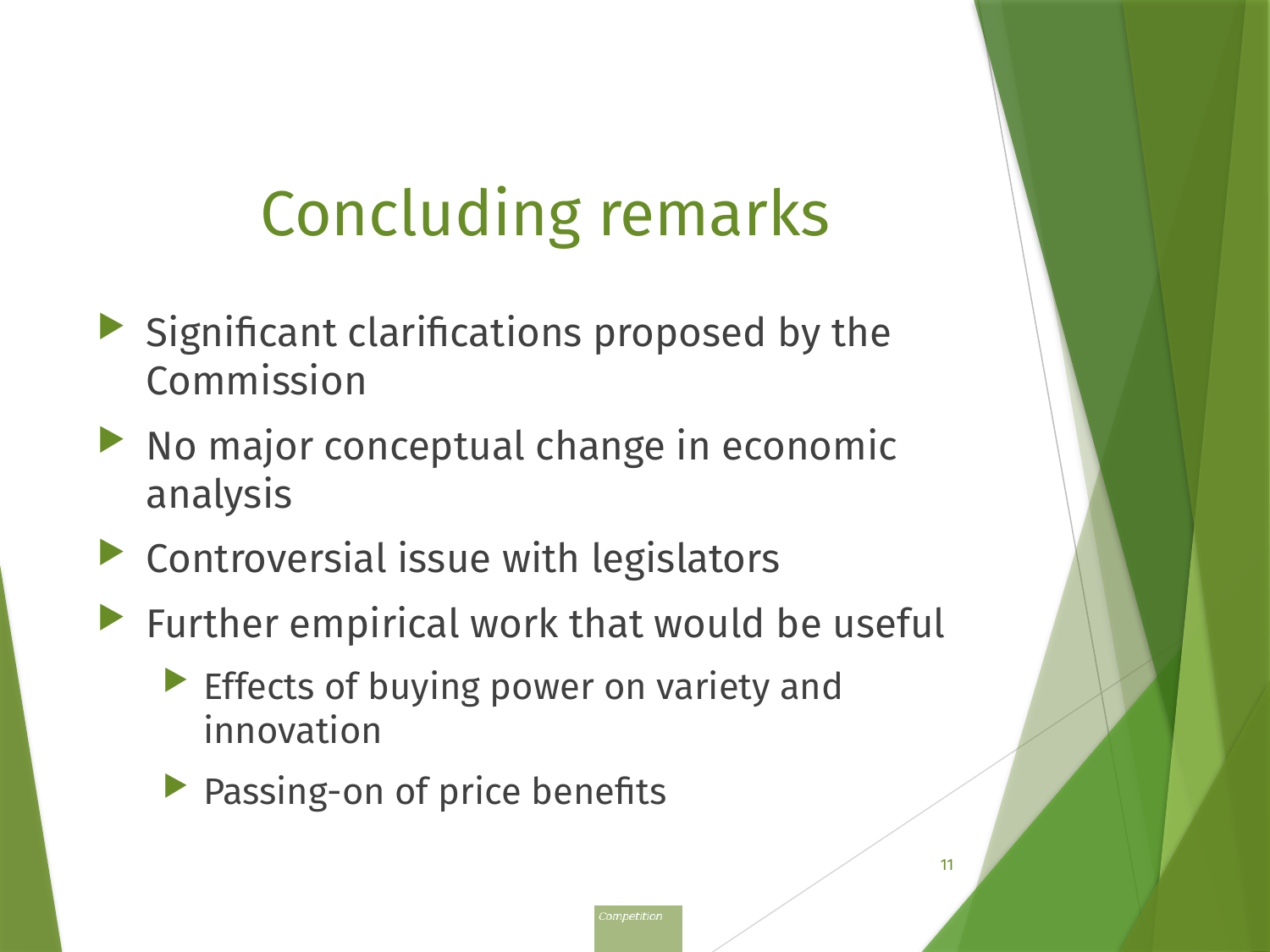

# Concluding remarks
Significant clarifications proposed by the Commission
No major conceptual change in economic analysis
Controversial issue with legislators
Further empirical work that would be useful
Effects of buying power on variety and innovation
Passing-on of price benefits

11